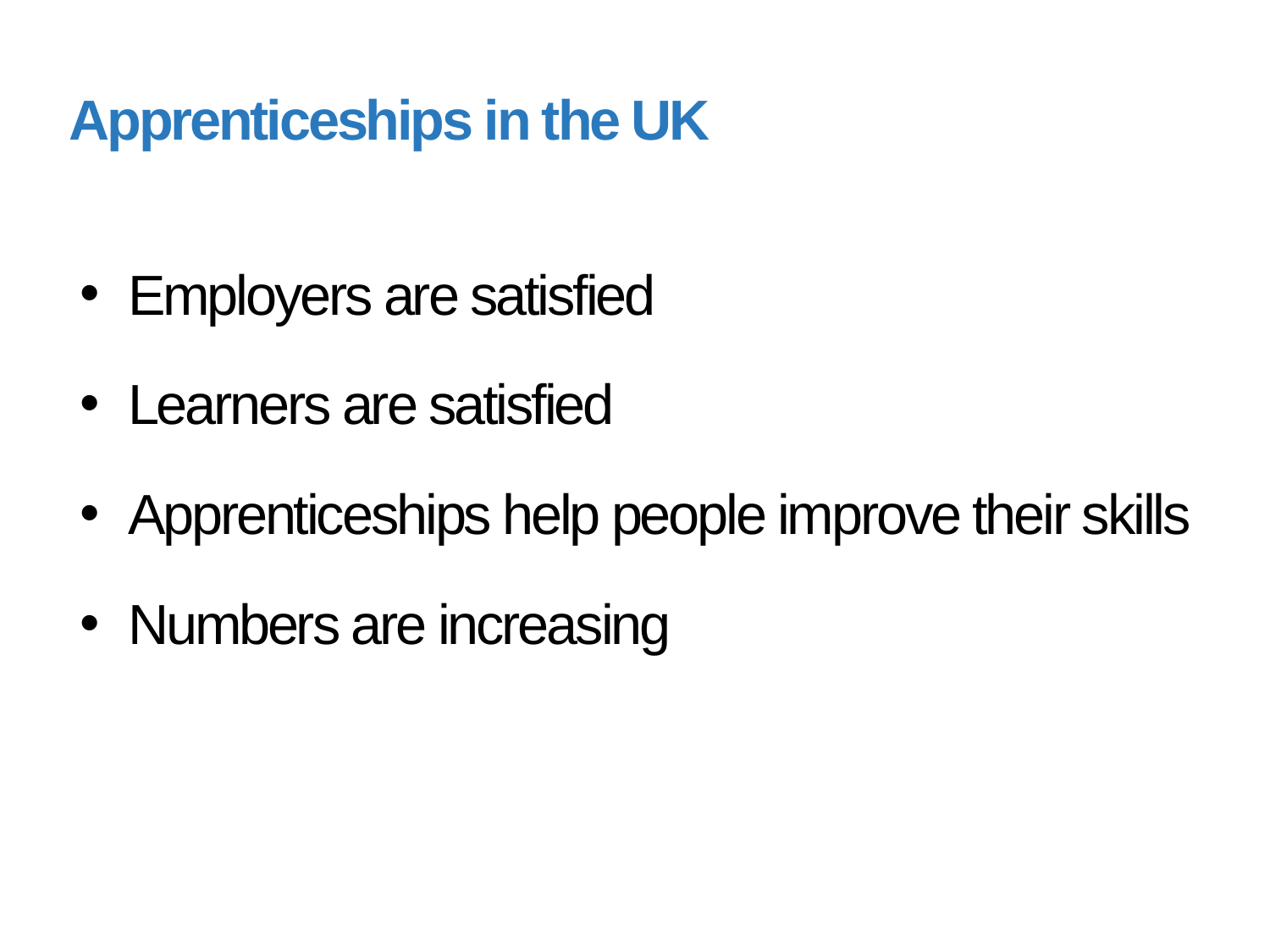

# Apprenticeships in the UK
Employers are satisfied
Learners are satisfied
Apprenticeships help people improve their skills
Numbers are increasing